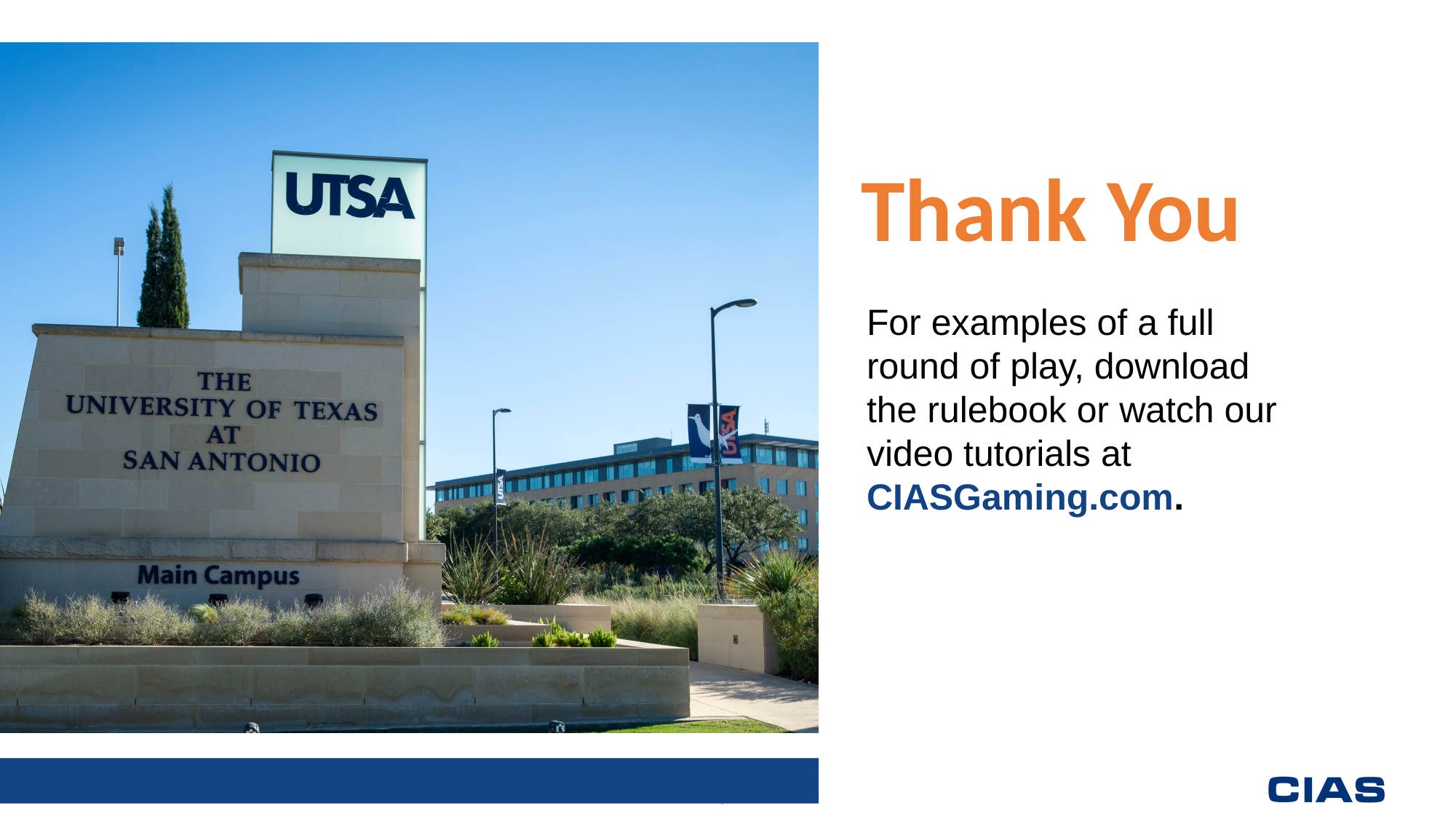

Thank you
For examples of a full round of play, download the rulebook or watch our video tutorials at CIASGaming.com.